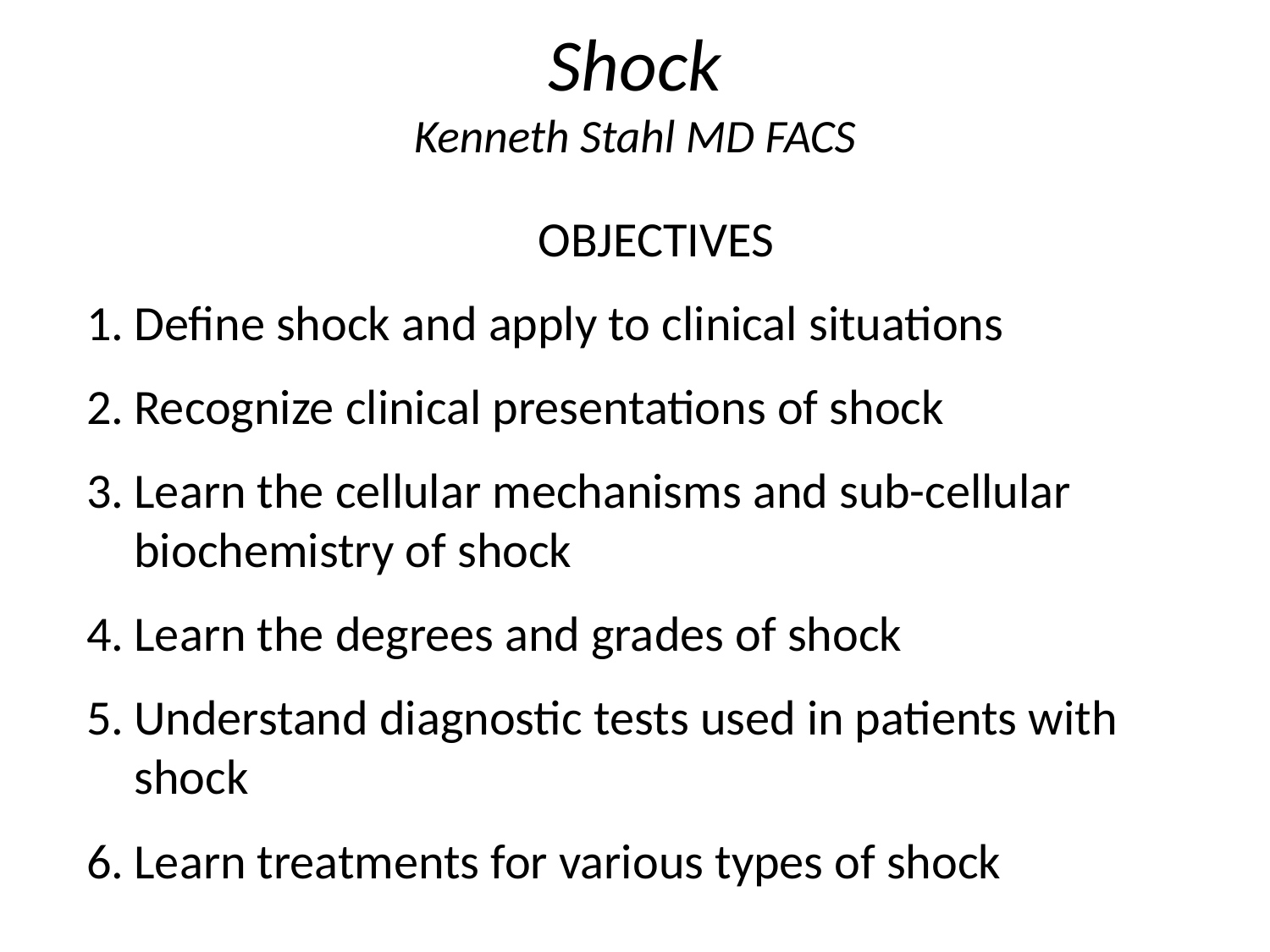

# Shock Kenneth Stahl MD FACS
OBJECTIVES
Define shock and apply to clinical situations
Recognize clinical presentations of shock
Learn the cellular mechanisms and sub-cellular biochemistry of shock
Learn the degrees and grades of shock
Understand diagnostic tests used in patients with shock
Learn treatments for various types of shock